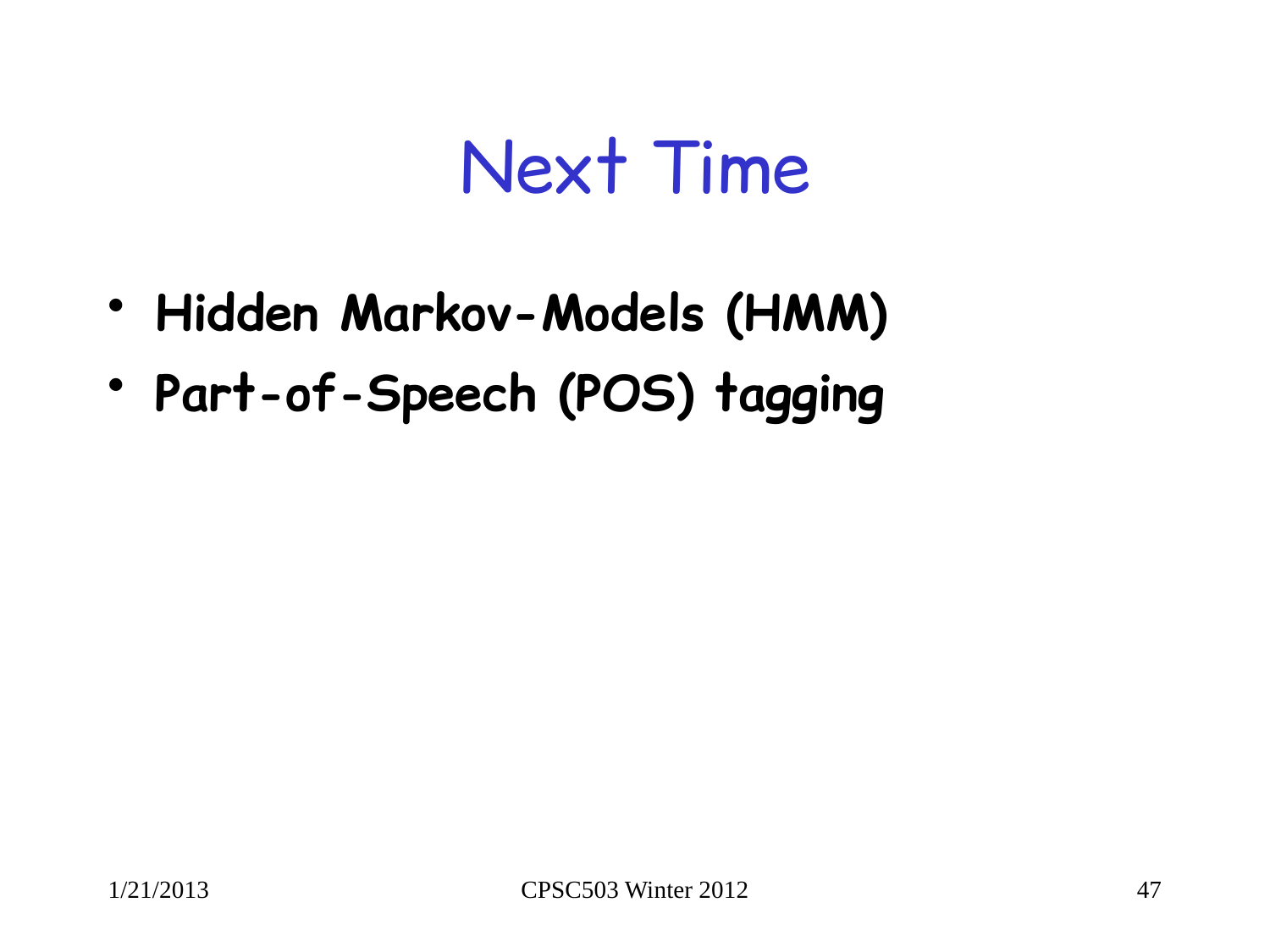

# Next Time
Hidden Markov-Models (HMM)
Part-of-Speech (POS) tagging
1/21/2013
CPSC503 Winter 2012
47